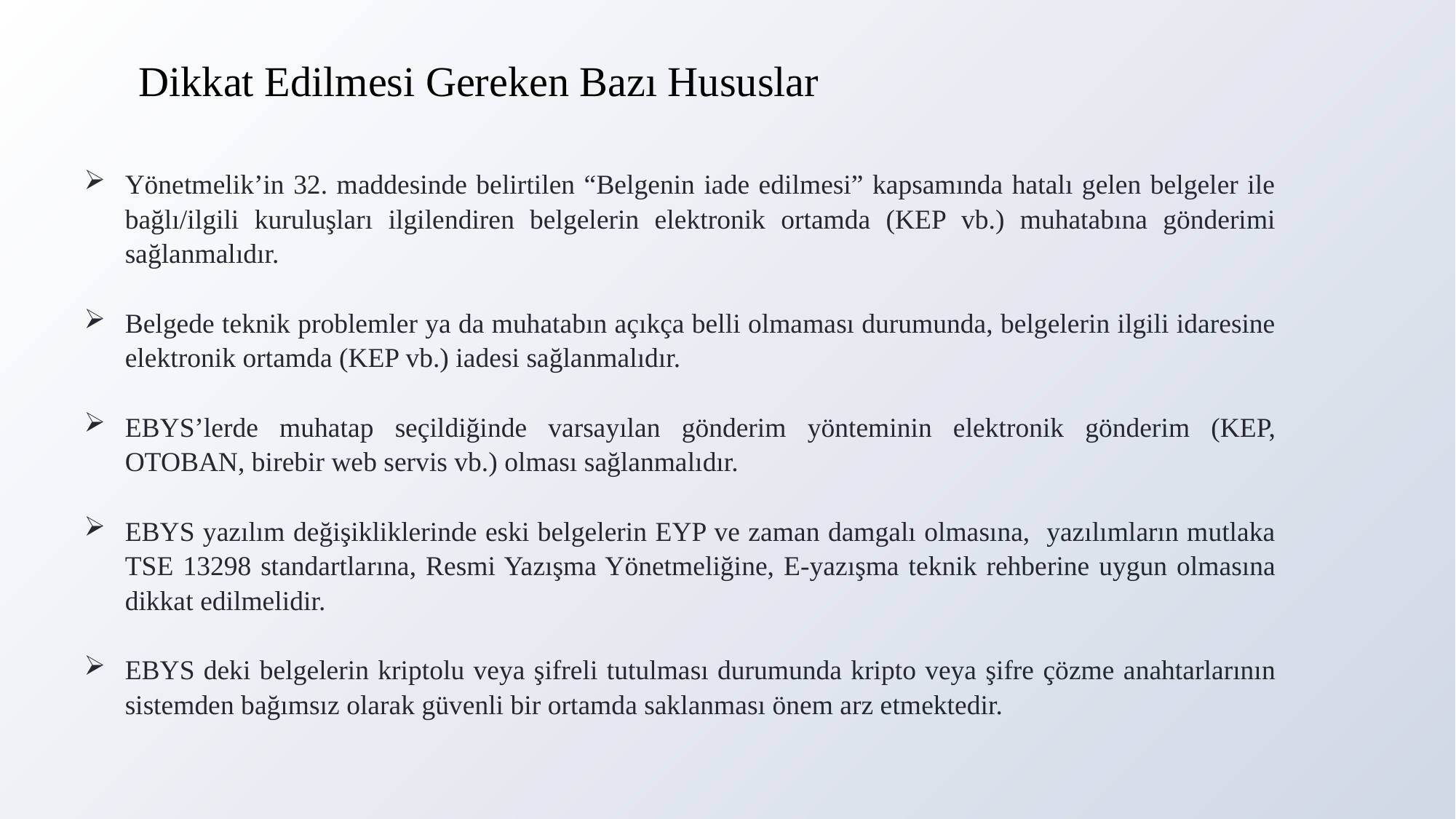

Dikkat Edilmesi Gereken Bazı Hususlar
Yönetmelik’in 32. maddesinde belirtilen “Belgenin iade edilmesi” kapsamında hatalı gelen belgeler ile bağlı/ilgili kuruluşları ilgilendiren belgelerin elektronik ortamda (KEP vb.) muhatabına gönderimi sağlanmalıdır.

Belgede teknik problemler ya da muhatabın açıkça belli olmaması durumunda, belgelerin ilgili idaresine elektronik ortamda (KEP vb.) iadesi sağlanmalıdır.

EBYS’lerde muhatap seçildiğinde varsayılan gönderim yönteminin elektronik gönderim (KEP, OTOBAN, birebir web servis vb.) olması sağlanmalıdır.

EBYS yazılım değişikliklerinde eski belgelerin EYP ve zaman damgalı olmasına,  yazılımların mutlaka TSE 13298 standartlarına, Resmi Yazışma Yönetmeliğine, E-yazışma teknik rehberine uygun olmasına dikkat edilmelidir.

EBYS deki belgelerin kriptolu veya şifreli tutulması durumunda kripto veya şifre çözme anahtarlarının sistemden bağımsız olarak güvenli bir ortamda saklanması önem arz etmektedir.